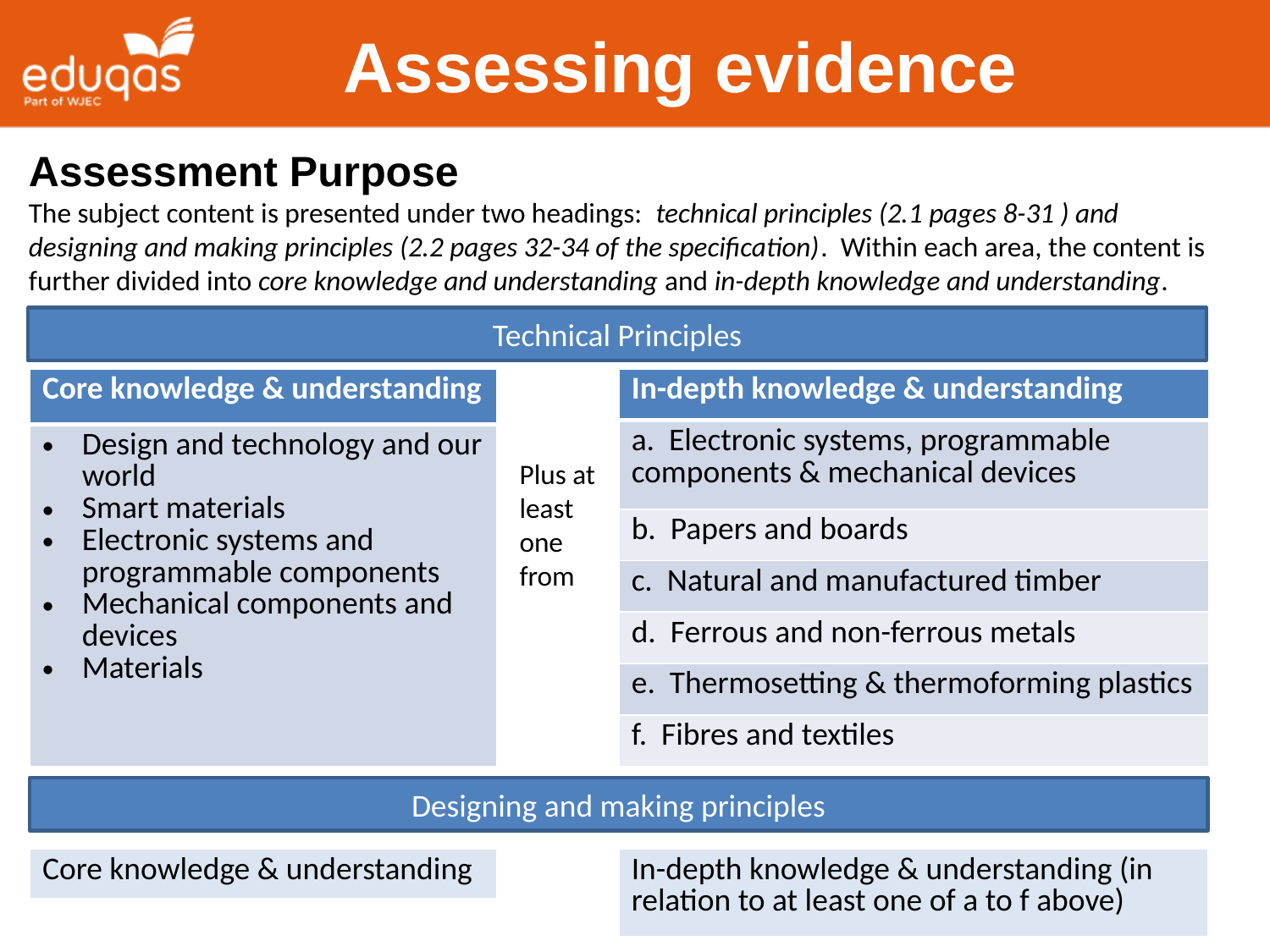

Assessing evidence
Assessment Purpose
The subject content is presented under two headings:  technical principles (2.1 pages 8-31 ) and designing and making principles (2.2 pages 32-34 of the specification).  Within each area, the content is further divided into core knowledge and understanding and in-depth knowledge and understanding.
Technical Principles
| Core knowledge & understanding |
| --- |
| Design and technology and our world Smart materials Electronic systems and programmable components Mechanical components and devices Materials |
| In-depth knowledge & understanding |
| --- |
| a. Electronic systems, programmable components & mechanical devices |
| b. Papers and boards |
| c. Natural and manufactured timber |
| d. Ferrous and non-ferrous metals |
| e. Thermosetting & thermoforming plastics |
| f. Fibres and textiles |
Plus at least one from
Designing and making principles
| Core knowledge & understanding |
| --- |
| In-depth knowledge & understanding (in relation to at least one of a to f above) |
| --- |